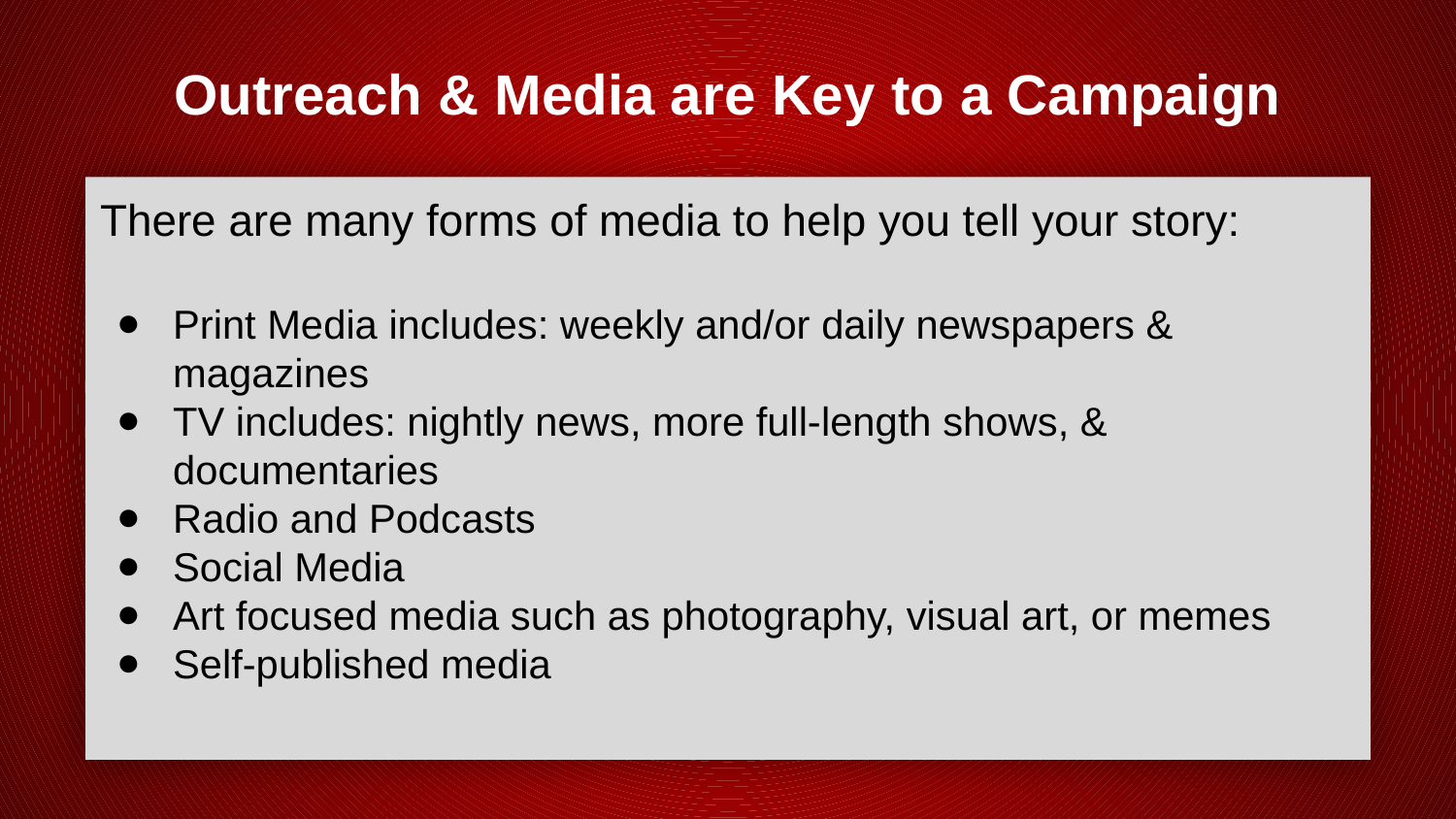

# Outreach & Media are Key to a Campaign
There are many forms of media to help you tell your story:

Print Media includes: weekly and/or daily newspapers & magazines
TV includes: nightly news, more full-length shows, & documentaries
Radio and Podcasts
Social Media
Art focused media such as photography, visual art, or memes
Self-published media